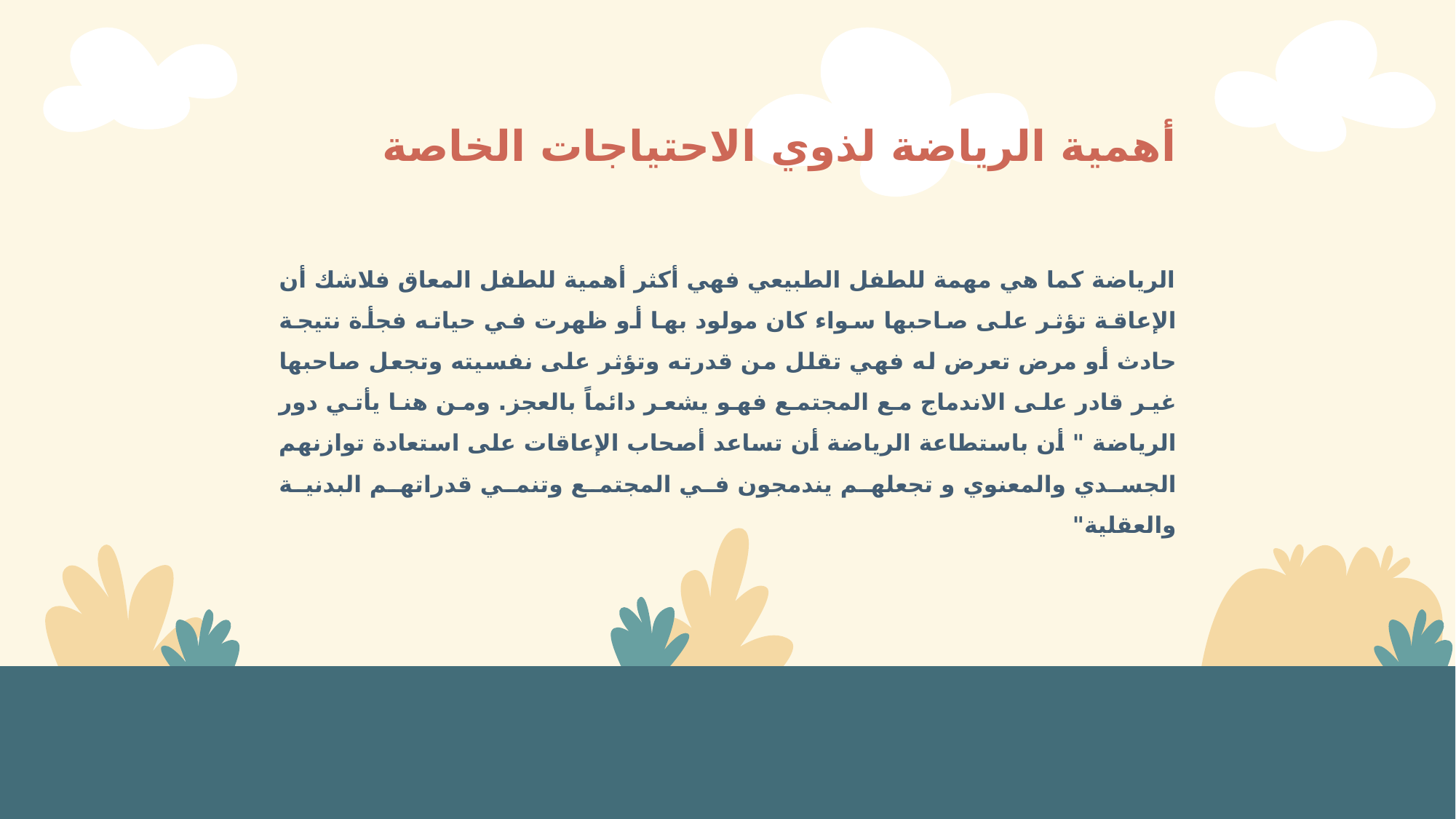

# أهمية الرياضة لذوي الاحتياجات الخاصة

الرياضة كما هي مهمة للطفل الطبيعي فهي أكثر أهمية للطفل المعاق فلاشك أن الإعاقة تؤثر على صاحبها سواء كان مولود بها أو ظهرت في حياته فجأة نتيجة حادث أو مرض تعرض له فهي تقلل من قدرته وتؤثر على نفسيته وتجعل صاحبها غير قادر على الاندماج مع المجتمع فهو يشعر دائماً بالعجز. ومن هنا يأتي دور الرياضة " أن باستطاعة الرياضة أن تساعد أصحاب الإعاقات على استعادة توازنهم الجسدي والمعنوي و تجعلهم يندمجون في المجتمع وتنمي قدراتهم البدنية والعقلية"